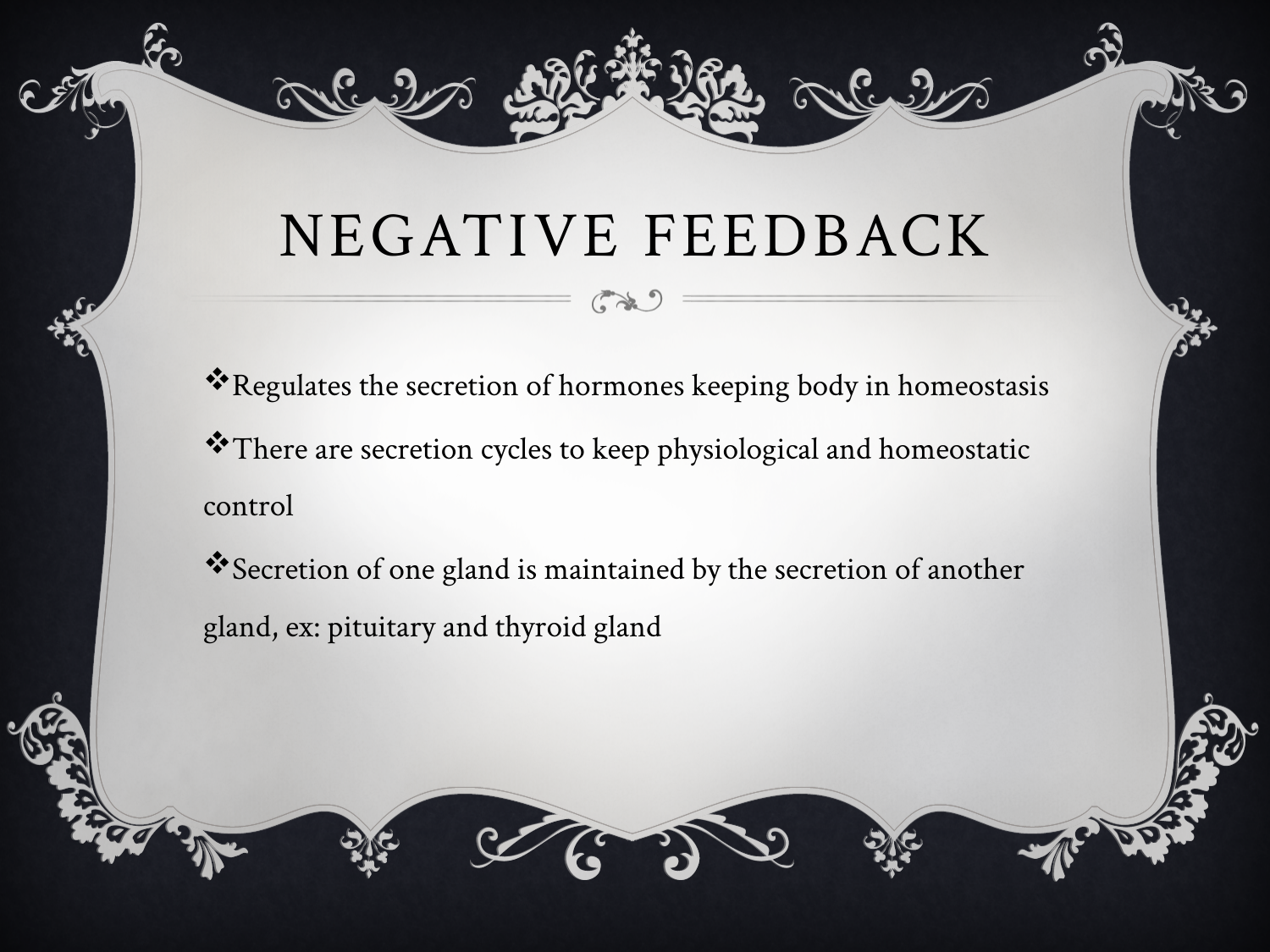

# Negative feedback
Regulates the secretion of hormones keeping body in homeostasis
There are secretion cycles to keep physiological and homeostatic control
Secretion of one gland is maintained by the secretion of another gland, ex: pituitary and thyroid gland